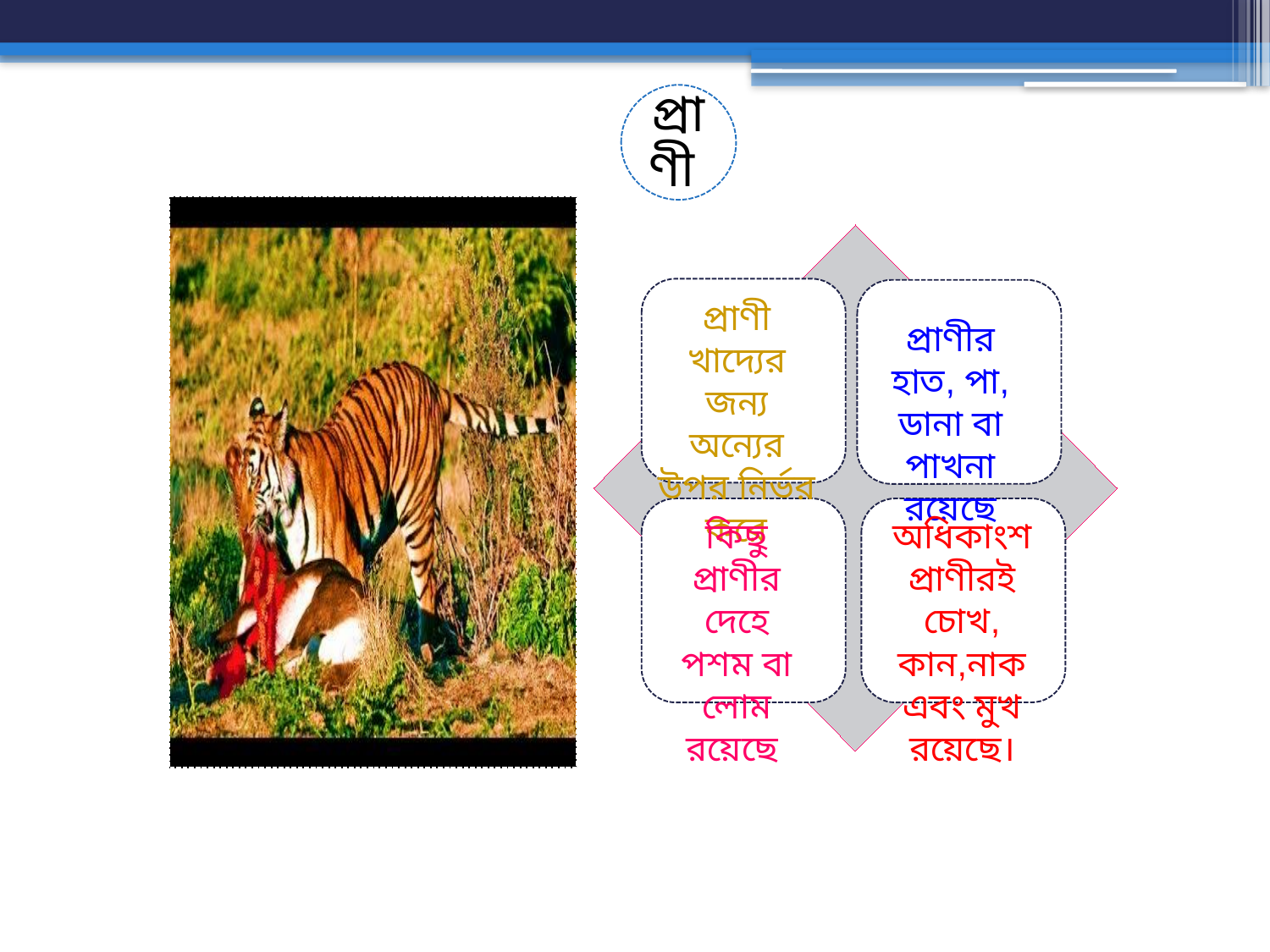

প্রাণী

প্রাণী খাদ্যের জন্য অন্যের উপর নির্ভর  করে
প্রাণীর হাত, পা, ডানা বা পাখনা রয়েছে
কিছু প্রাণীর দেহে পশম বা লোম রয়েছে
অধিকাংশ প্রাণীরই চোখ, কান,নাক এবং মুখ রয়েছে।